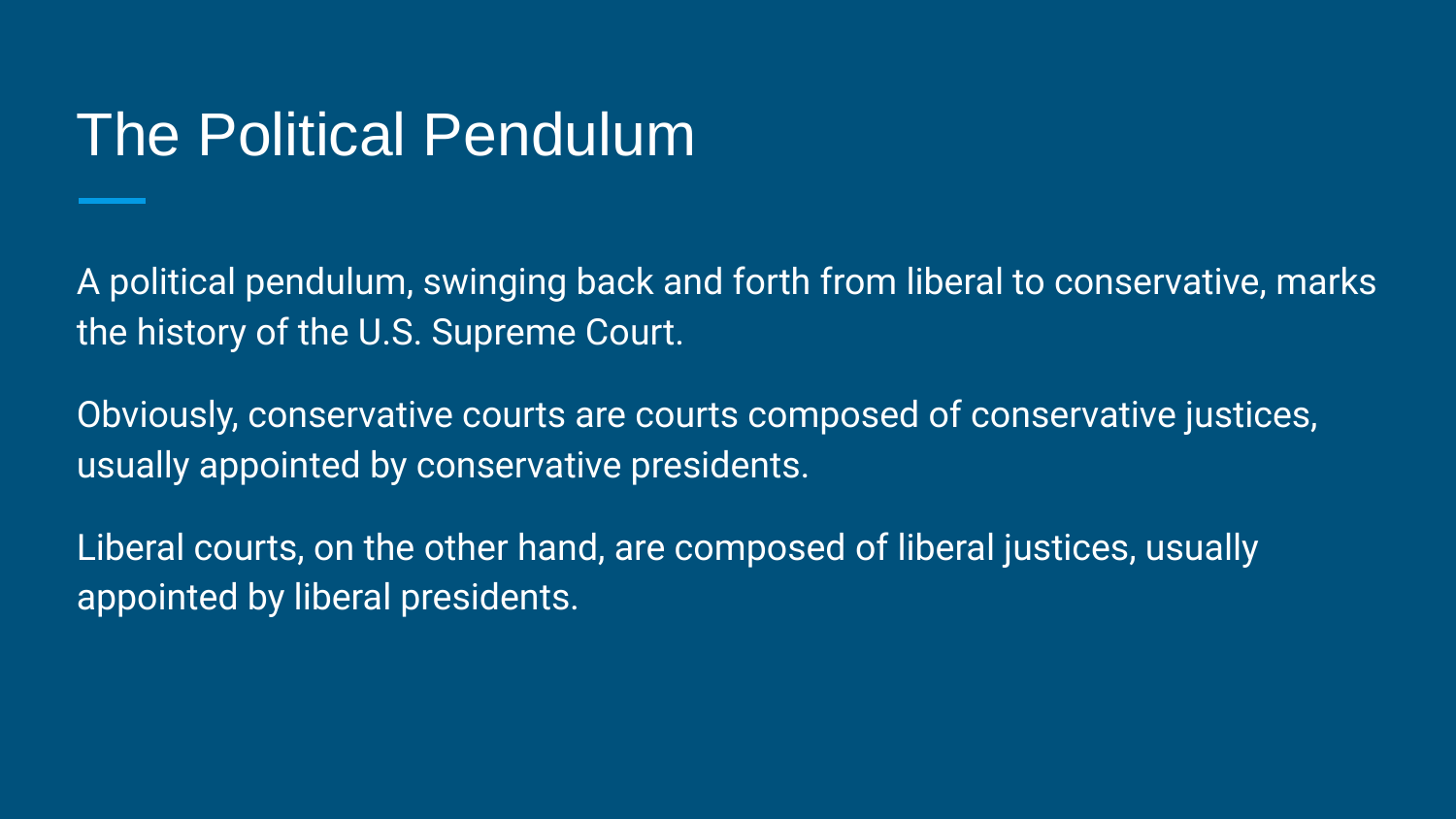

# The Political Pendulum
A political pendulum, swinging back and forth from liberal to conservative, marks the history of the U.S. Supreme Court.
Obviously, conservative courts are courts composed of conservative justices, usually appointed by conservative presidents.
Liberal courts, on the other hand, are composed of liberal justices, usually appointed by liberal presidents.